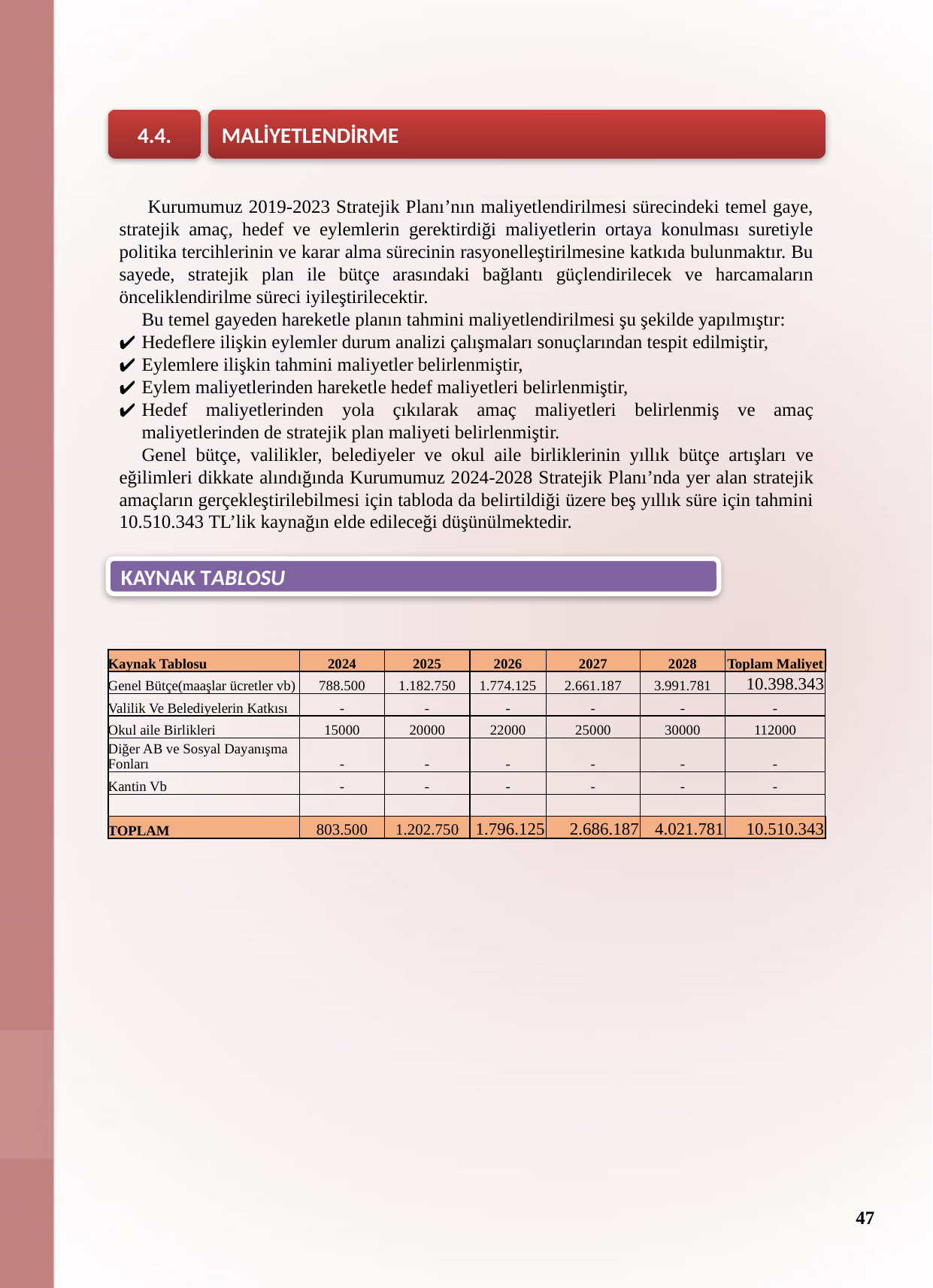

MALİYETLENDİRME
4.4.
 Kurumumuz 2019-2023 Stratejik Planı’nın maliyetlendirilmesi sürecindeki temel gaye, stratejik amaç, hedef ve eylemlerin gerektirdiği maliyetlerin ortaya konulması suretiyle politika tercihlerinin ve karar alma sürecinin rasyonelleştirilmesine katkıda bulunmaktır. Bu sayede, stratejik plan ile bütçe arasındaki bağlantı güçlendirilecek ve harcamaların önceliklendirilme süreci iyileştirilecektir.
Bu temel gayeden hareketle planın tahmini maliyetlendirilmesi şu şekilde yapılmıştır:
Hedeflere ilişkin eylemler durum analizi çalışmaları sonuçlarından tespit edilmiştir,
Eylemlere ilişkin tahmini maliyetler belirlenmiştir,
Eylem maliyetlerinden hareketle hedef maliyetleri belirlenmiştir,
Hedef maliyetlerinden yola çıkılarak amaç maliyetleri belirlenmiş ve amaç maliyetlerinden de stratejik plan maliyeti belirlenmiştir.
Genel bütçe, valilikler, belediyeler ve okul aile birliklerinin yıllık bütçe artışları ve eğilimleri dikkate alındığında Kurumumuz 2024-2028 Stratejik Planı’nda yer alan stratejik amaçların gerçekleştirilebilmesi için tabloda da belirtildiği üzere beş yıllık süre için tahmini 10.510.343 TL’lik kaynağın elde edileceği düşünülmektedir.
Tablonun sonunda çıkan 5 yıllık toplam para yazılacak
ÖRNEK
BURAYA EXCEL TABLO 14 KONULACAK
KAYNAK TABLOSU
| Kaynak Tablosu | 2024 | 2025 | 2026 | 2027 | 2028 | Toplam Maliyet |
| --- | --- | --- | --- | --- | --- | --- |
| Genel Bütçe(maaşlar ücretler vb) | 788.500 | 1.182.750 | 1.774.125 | 2.661.187 | 3.991.781 | 10.398.343 |
| Valilik Ve Belediyelerin Katkısı | - | - | - | - | - | - |
| Okul aile Birlikleri | 15000 | 20000 | 22000 | 25000 | 30000 | 112000 |
| Diğer AB ve Sosyal Dayanışma Fonları | - | - | - | - | - | - |
| Kantin Vb | - | - | - | - | - | - |
|  |  |  |  |  |  |  |
| TOPLAM | 803.500 | 1.202.750 | 1.796.125 | 2.686.187 | 4.021.781 | 10.510.343 |
Tablonun sonunda çıkan 5 yıllık toplam para yazılacak
ÖRNEK
BURAYA EXCEL TABLO 14 KONULACAK
47